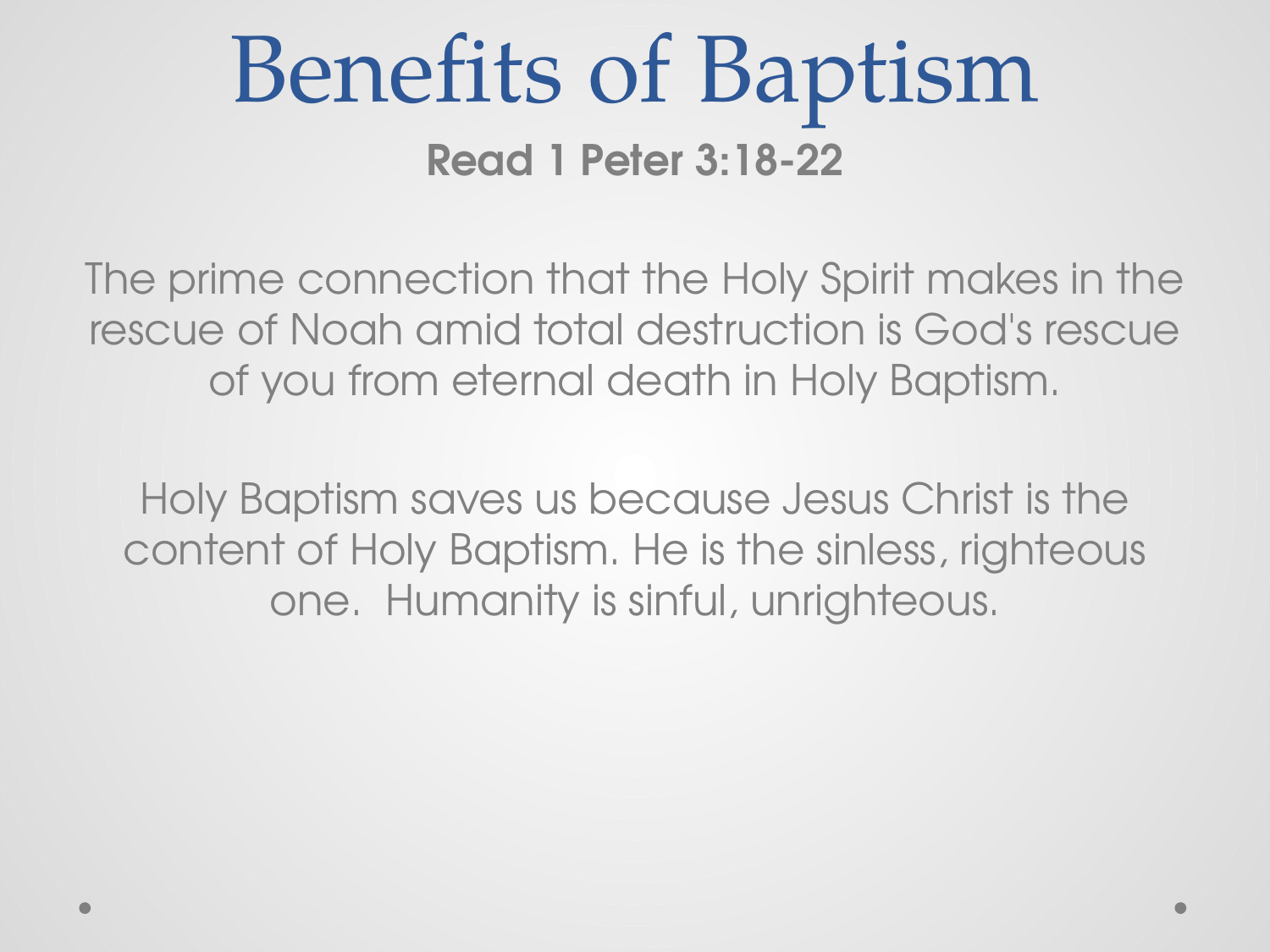

# Benefits of Baptism
Read 1 Peter 3:18-22

The prime connection that the Holy Spirit makes in the rescue of Noah amid total destruction is God's rescue of you from eternal death in Holy Baptism.

Holy Baptism saves us because Jesus Christ is the content of Holy Baptism. He is the sinless, righteous one.  Humanity is sinful, unrighteous.